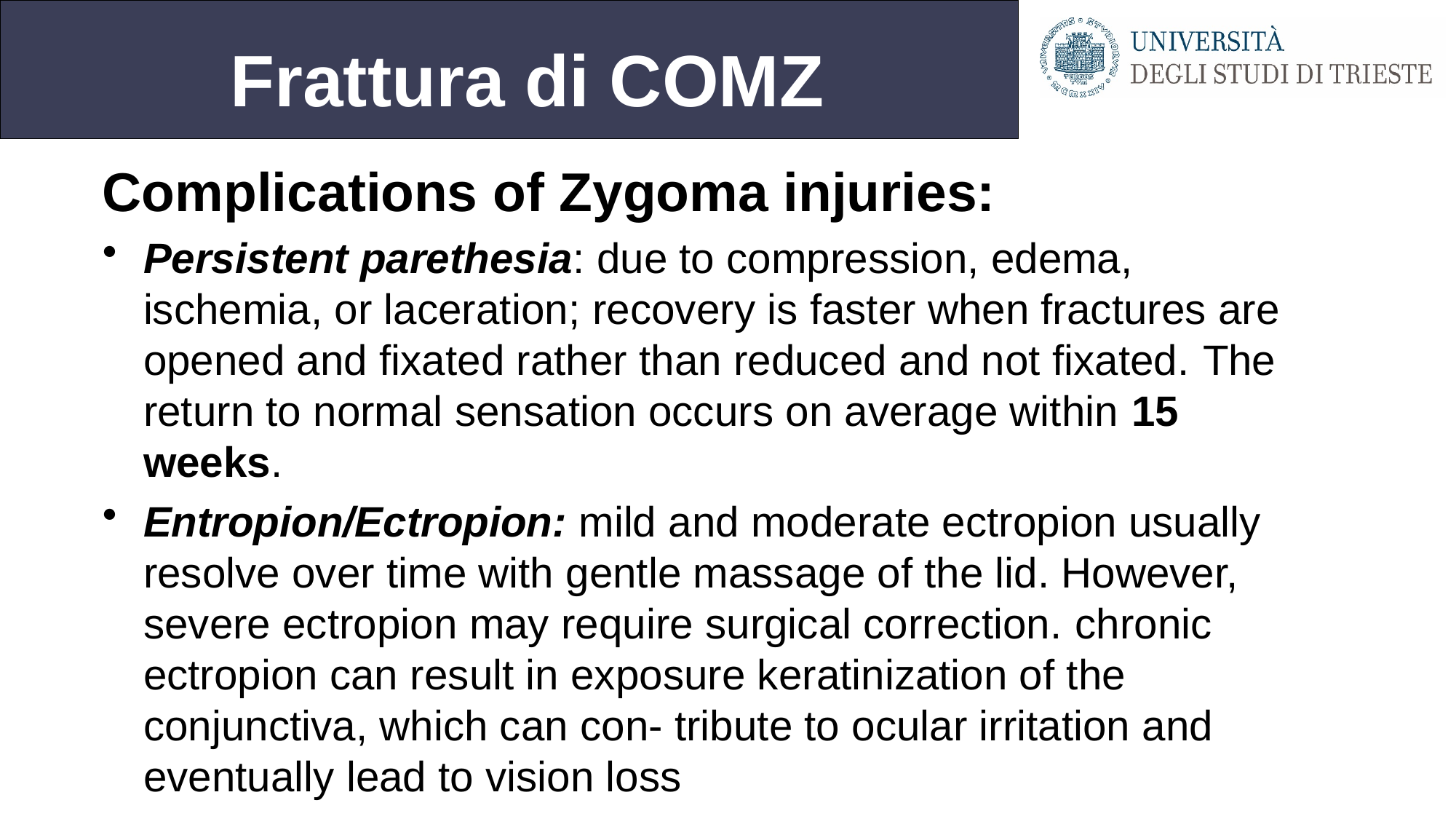

# Frattura di COMZ
Complications of Zygoma injuries:
Persistent parethesia: ﻿due to compression, edema, ischemia, or laceration; ﻿recovery is faster when fractures are opened and fixated rather than reduced and not fixated. ﻿The return to normal sensation occurs on average within 15 weeks.
Entropion/Ectropion: ﻿mild and moderate ectropion usually resolve over time with gentle massage of the lid. However, severe ectropion may require surgical correction. ﻿chronic ectropion can result in exposure keratinization of the conjunctiva, which can con- tribute to ocular irritation and eventually lead to vision loss